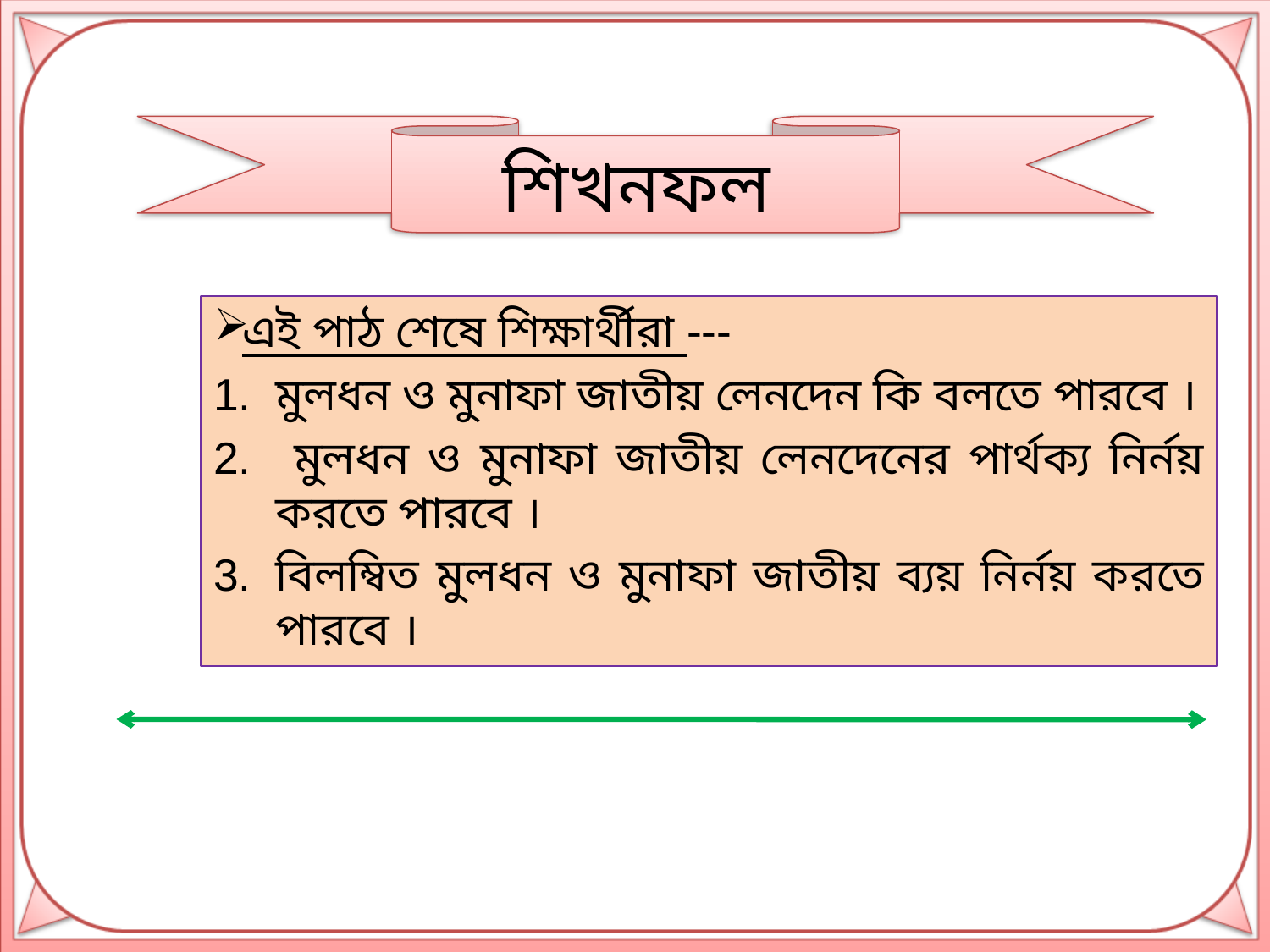

শিখনফল
এই পাঠ শেষে শিক্ষার্থীরা ---
মুলধন ও মুনাফা জাতীয় লেনদেন কি বলতে পারবে ।
 মুলধন ও মুনাফা জাতীয় লেনদেনের পার্থক্য নির্নয় করতে পারবে ।
বিলম্বিত মুলধন ও মুনাফা জাতীয় ব্যয় নির্নয় করতে পারবে ।